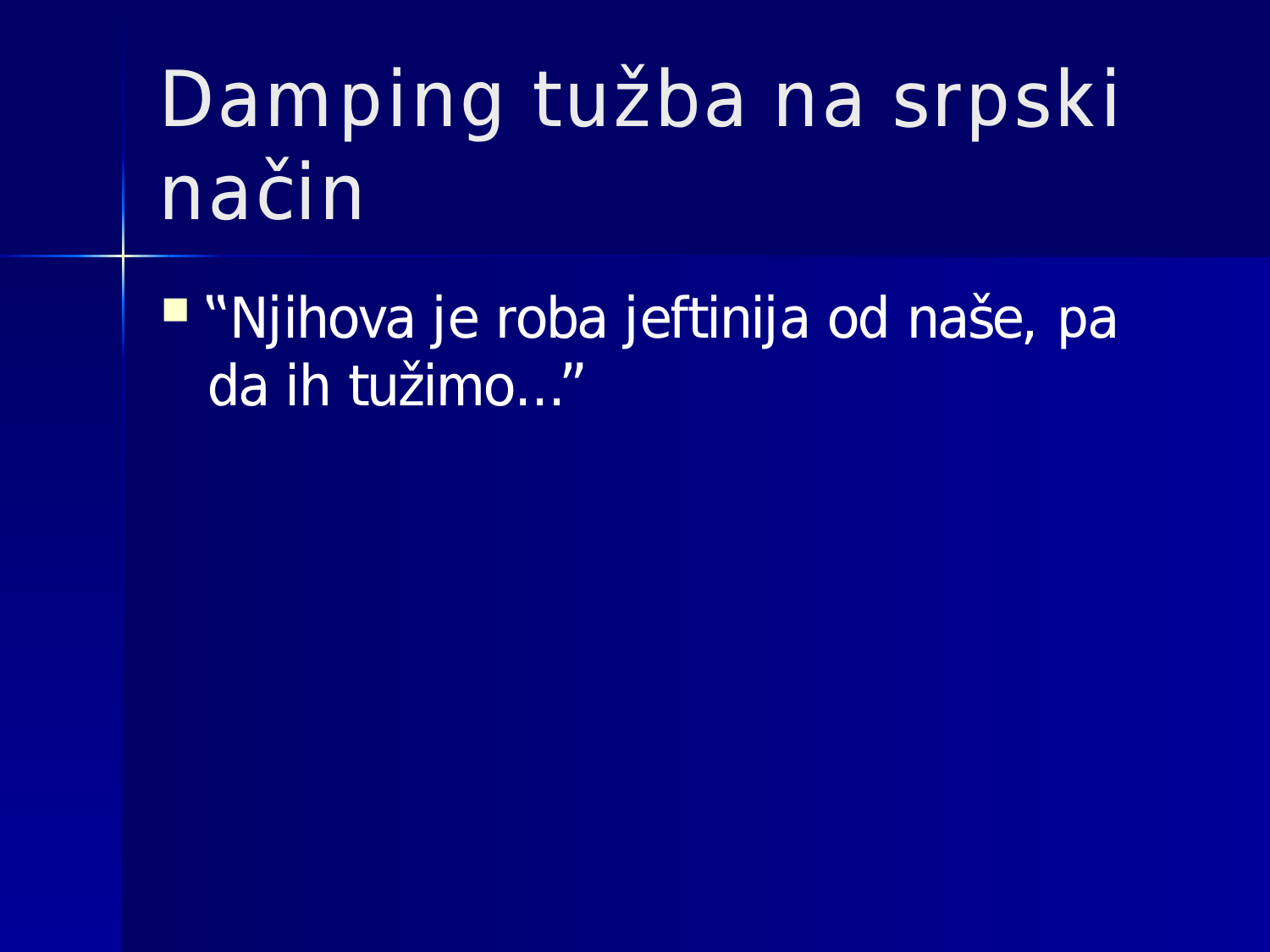

# Damping tužba na srpski način
“Njihova je roba jeftinija od naše, pa da ih tužimo...”